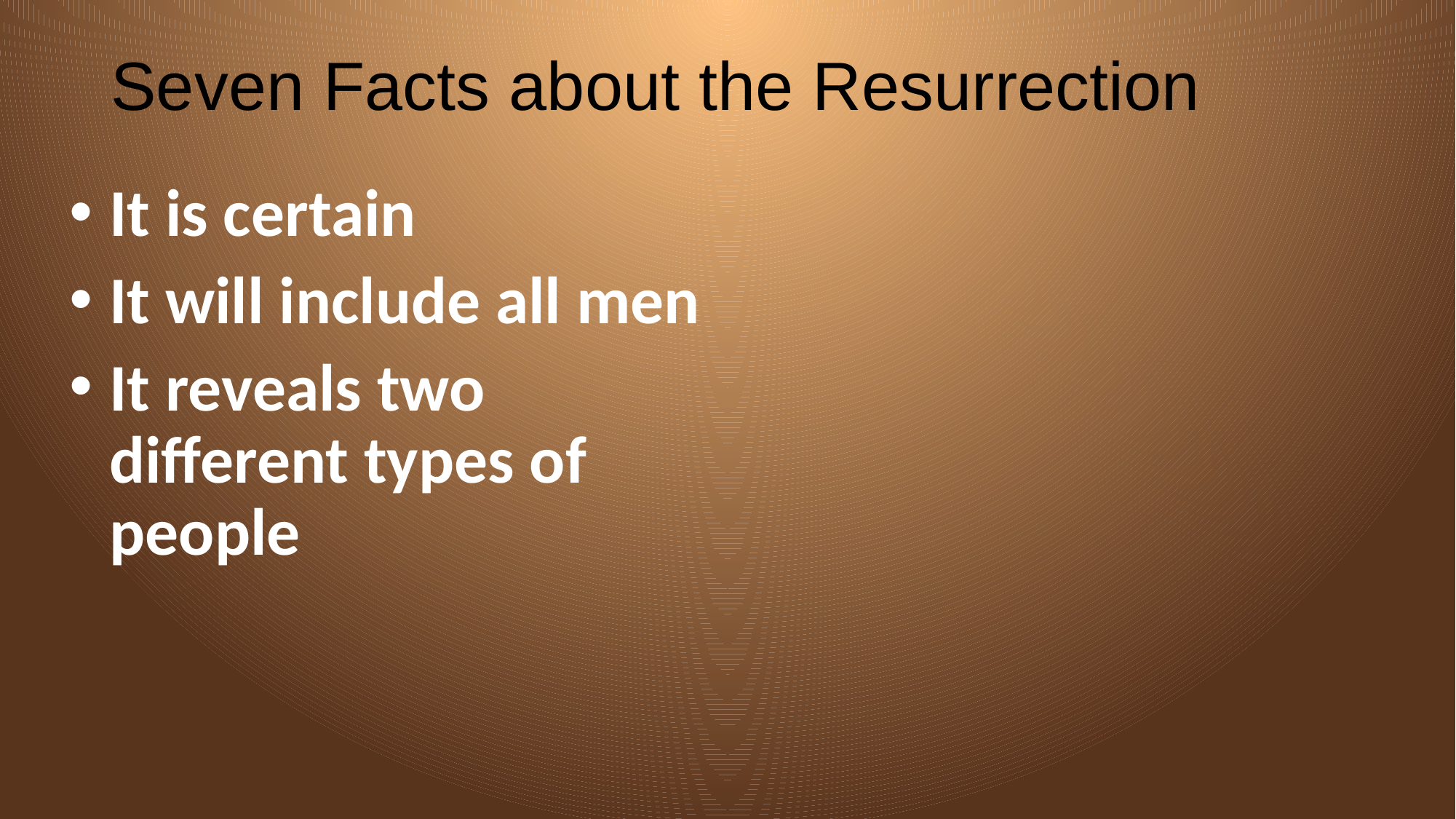

# Seven Facts about the Resurrection
It is certain
It will include all men
It reveals two different types of people